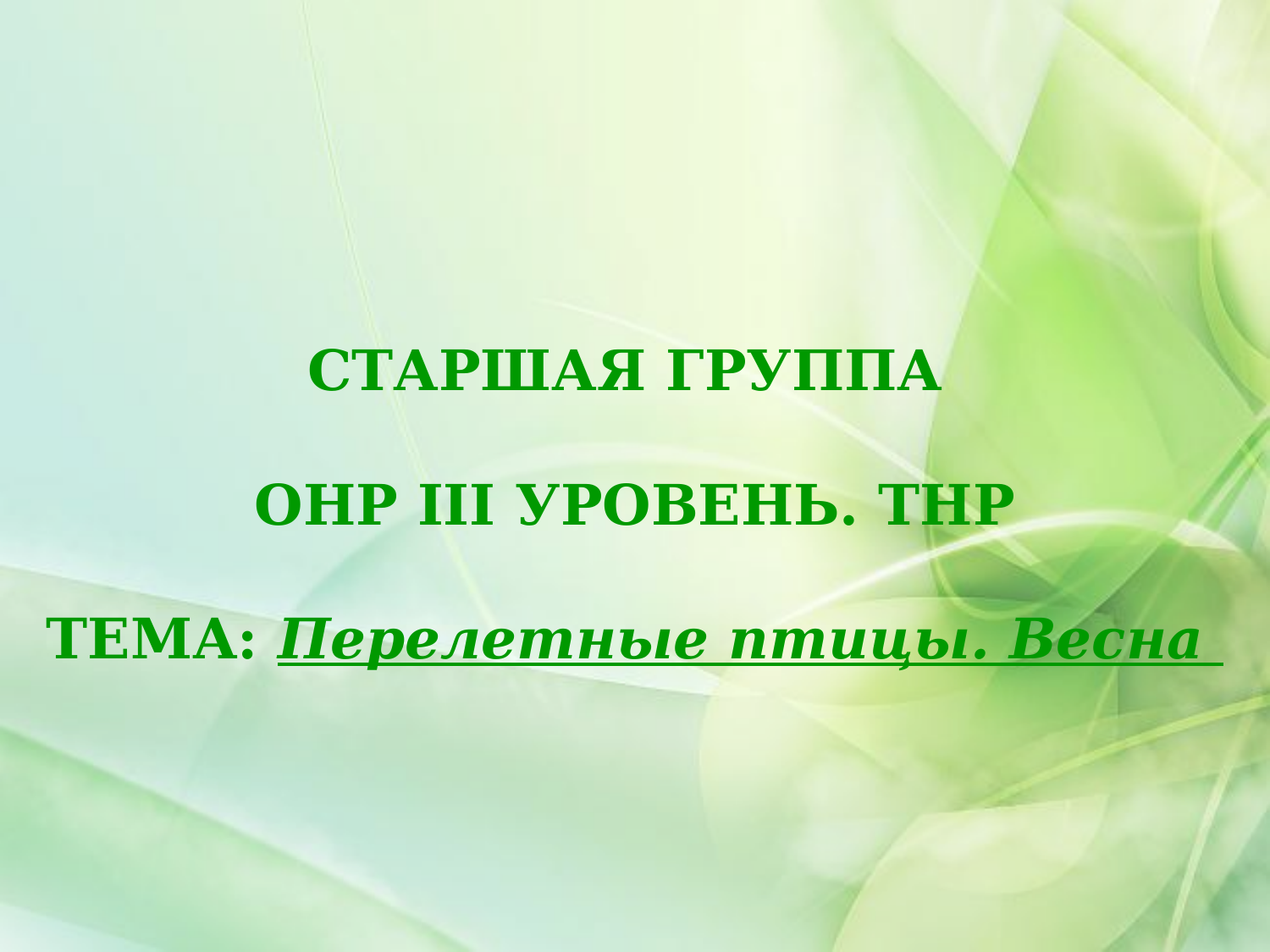

# СТАРШАЯ ГРУППА ОНР III УРОВЕНЬ. ТНР ТЕМА: Перелетные птицы. Весна